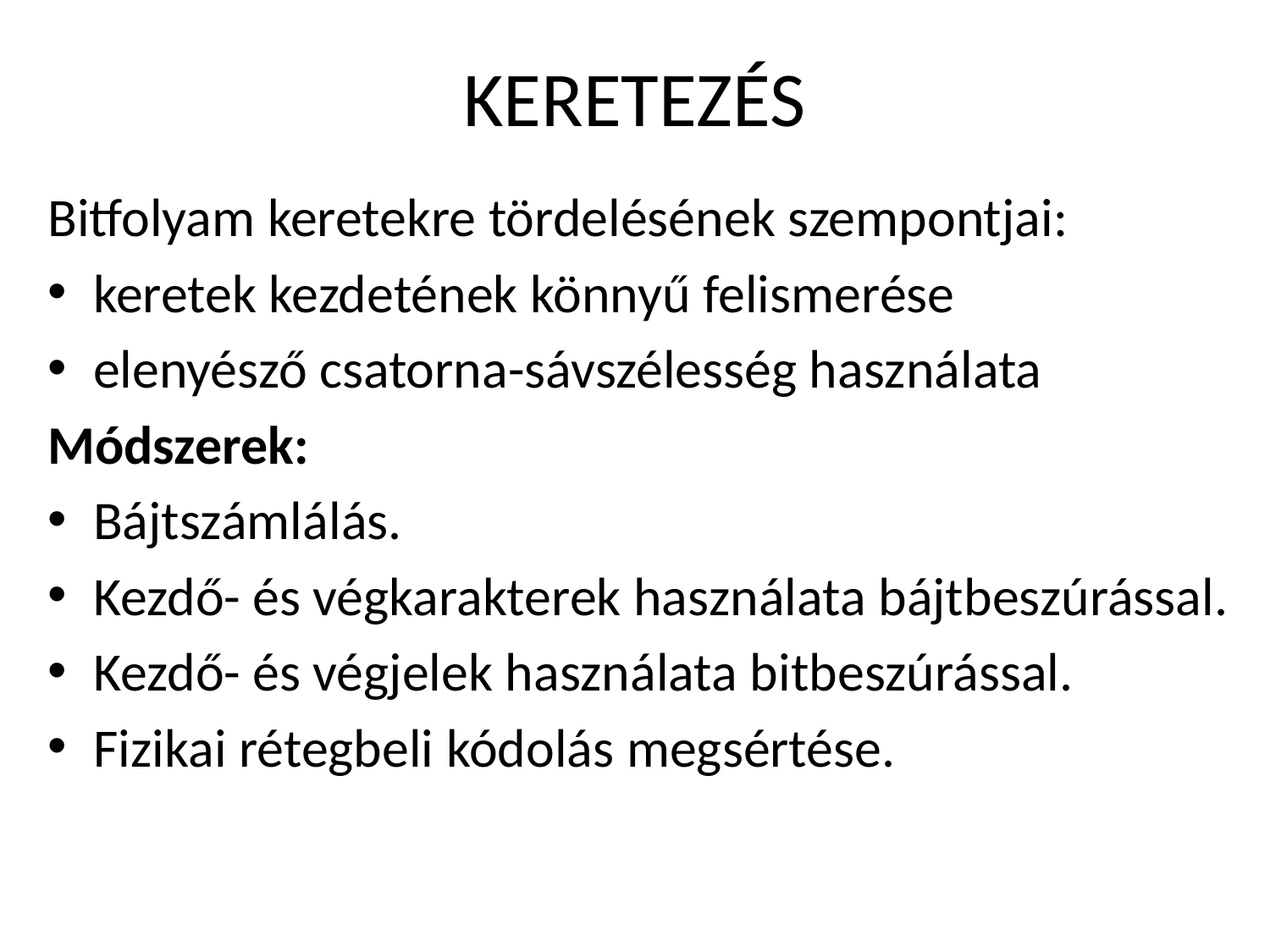

# KERETEZÉS
Bitfolyam keretekre tördelésének szempontjai:
keretek kezdetének könnyű felismerése
elenyésző csatorna-sávszélesség használata
Módszerek:
Bájtszámlálás.
Kezdő- és végkarakterek használata bájtbeszúrással.
Kezdő- és végjelek használata bitbeszúrással.
Fizikai rétegbeli kódolás megsértése.